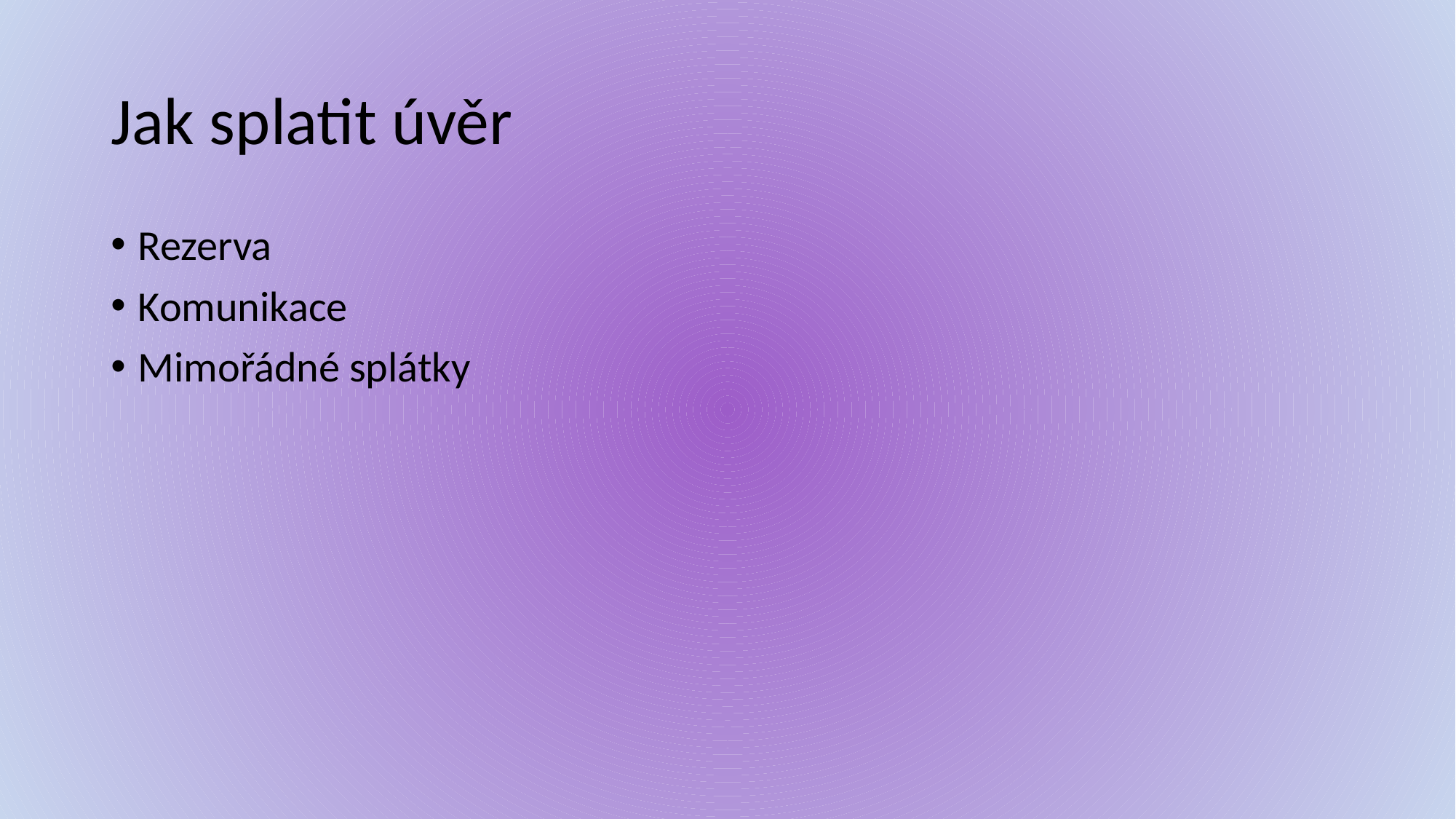

# Jak splatit úvěr
Rezerva
Komunikace
Mimořádné splátky